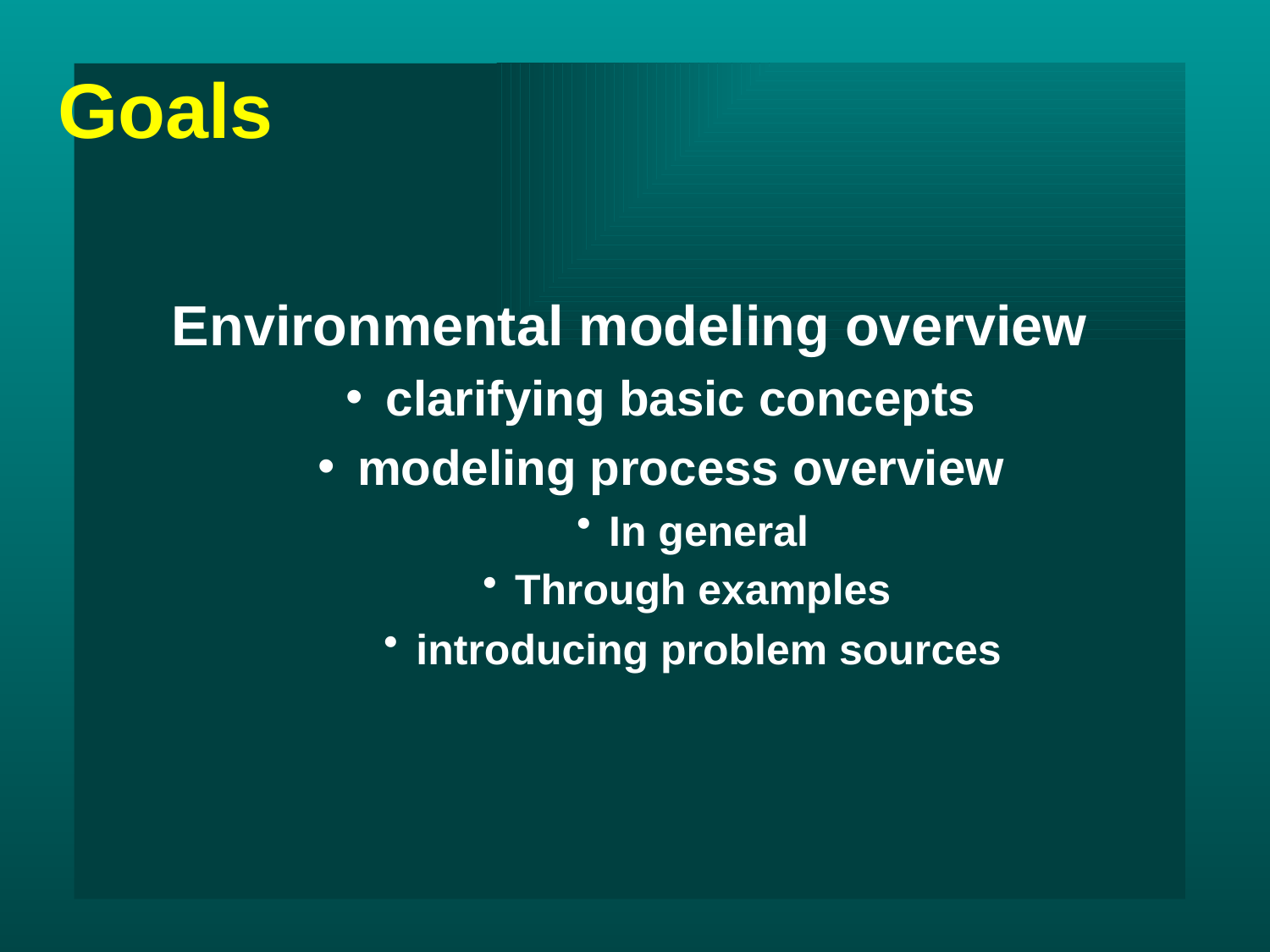

Goals
Environmental modeling overview
clarifying basic concepts
modeling process overview
In general
Through examples
introducing problem sources